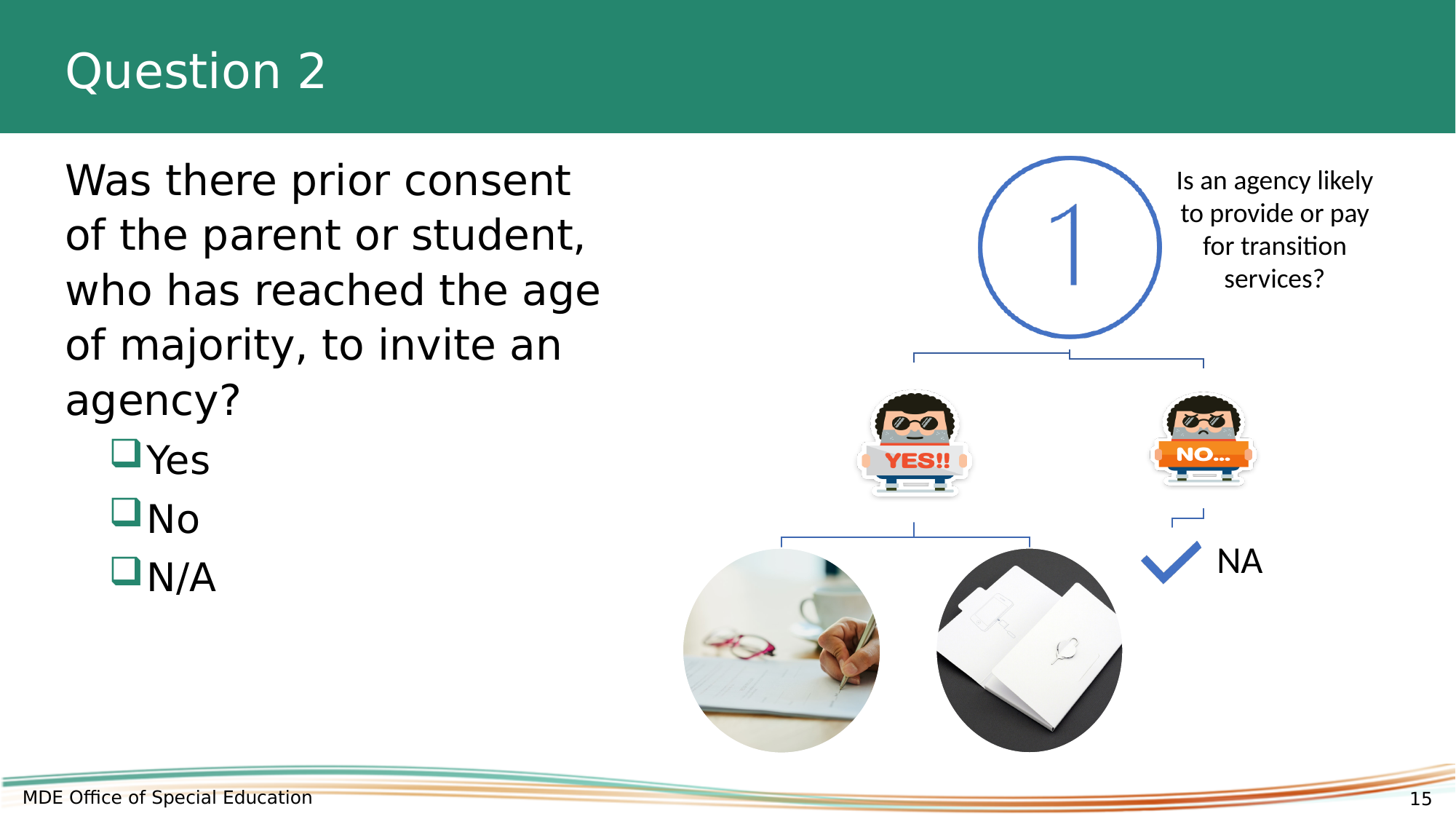

# Question 2
Was there prior consent of the parent or student, who has reached the age of majority, to invite an agency?
Yes
No
N/A

NA
Is an agency likely to provide or pay for transition services?
MDE Office of Special Education
15